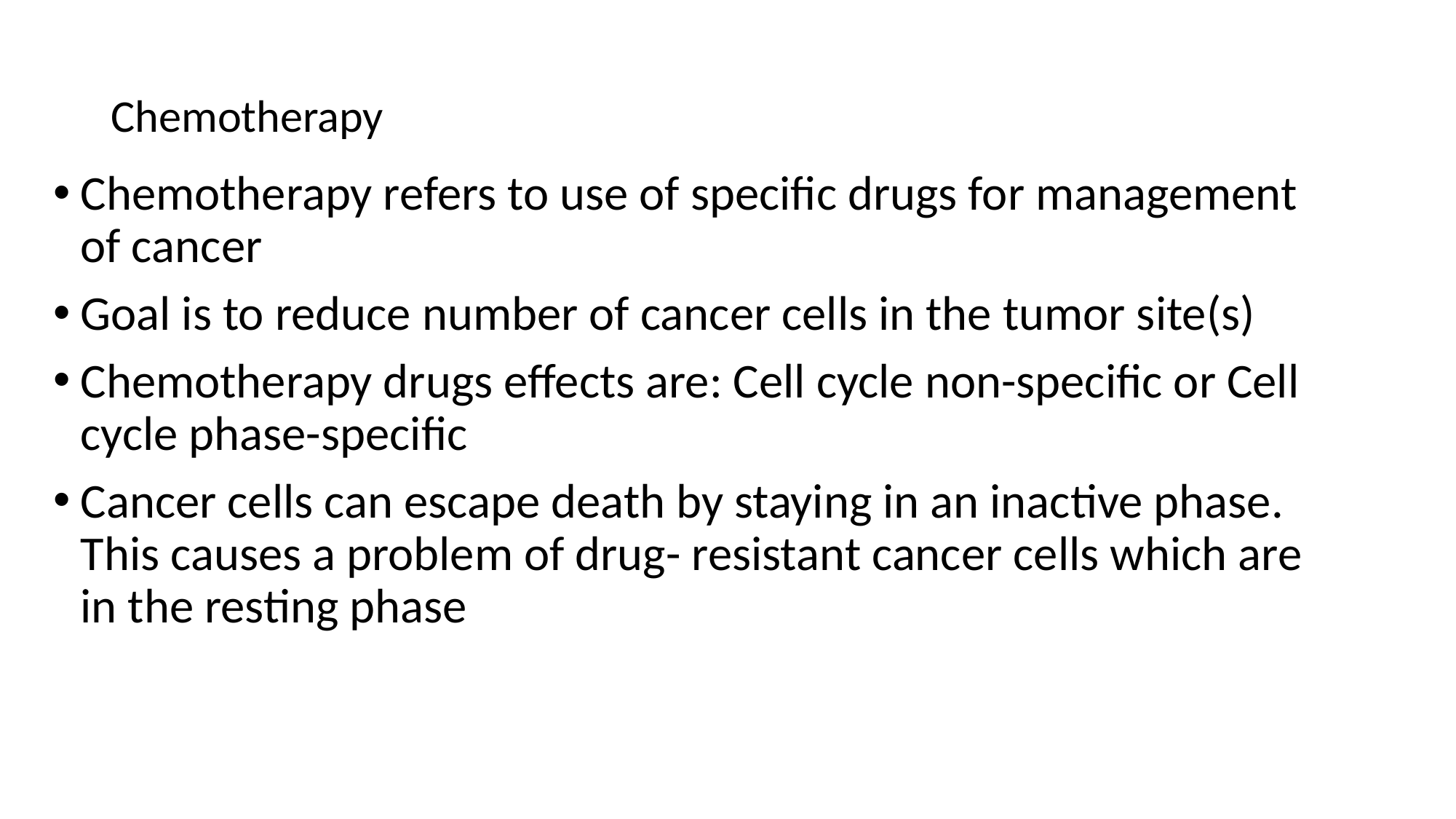

# Chemotherapy
Chemotherapy refers to use of specific drugs for management of cancer
Goal is to reduce number of cancer cells in the tumor site(s)
Chemotherapy drugs effects are: Cell cycle non-specific or Cell cycle phase-specific
Cancer cells can escape death by staying in an inactive phase. This causes a problem of drug- resistant cancer cells which are in the resting phase